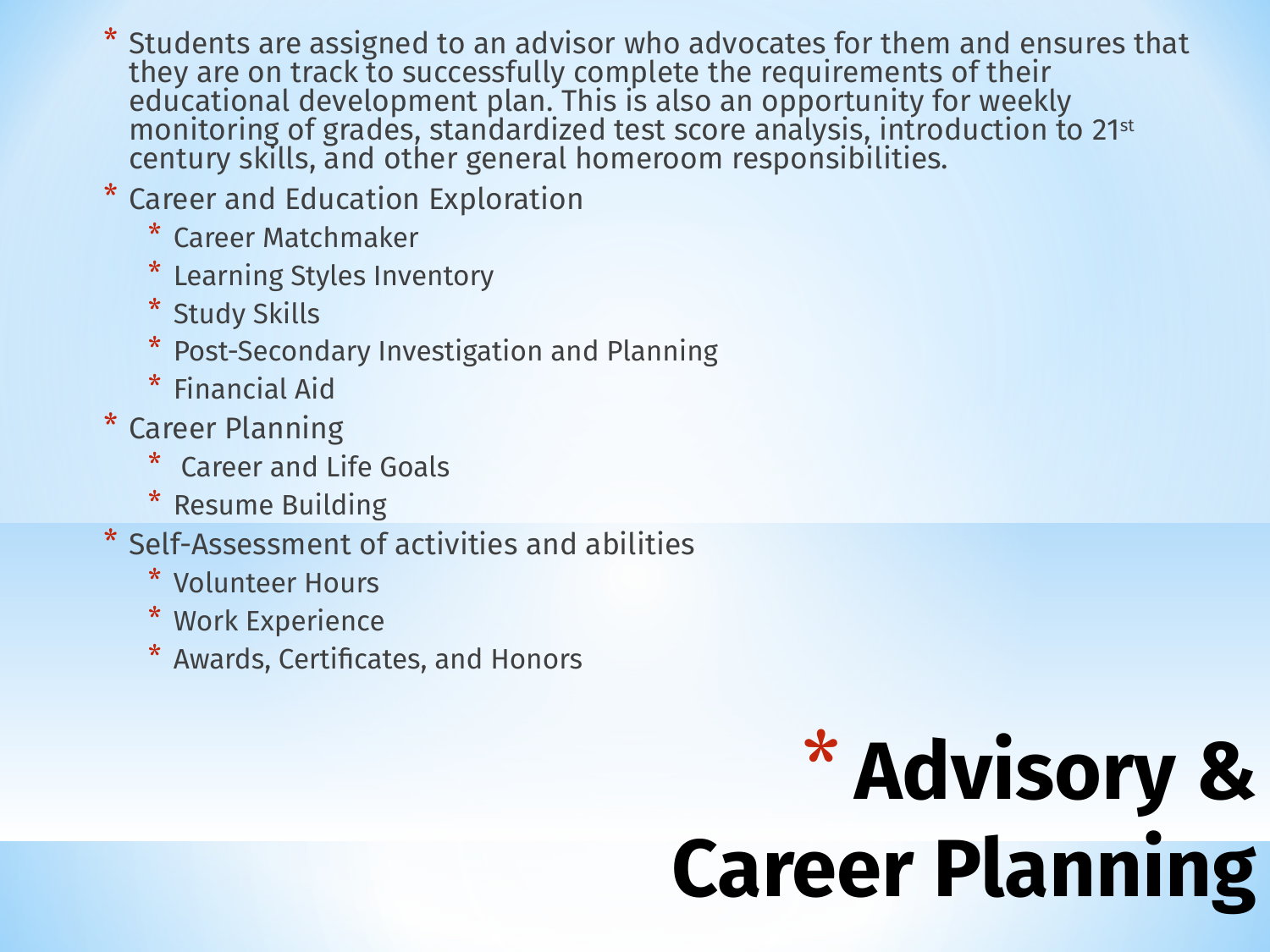

Students are assigned to an advisor who advocates for them and ensures that they are on track to successfully complete the requirements of their educational development plan. This is also an opportunity for weekly monitoring of grades, standardized test score analysis, introduction to 21st century skills, and other general homeroom responsibilities.
Career and Education Exploration
Career Matchmaker
Learning Styles Inventory
Study Skills
Post-Secondary Investigation and Planning
Financial Aid
Career Planning
 Career and Life Goals
Resume Building
Self-Assessment of activities and abilities
Volunteer Hours
Work Experience
Awards, Certificates, and Honors
Advisory &
Career Planning